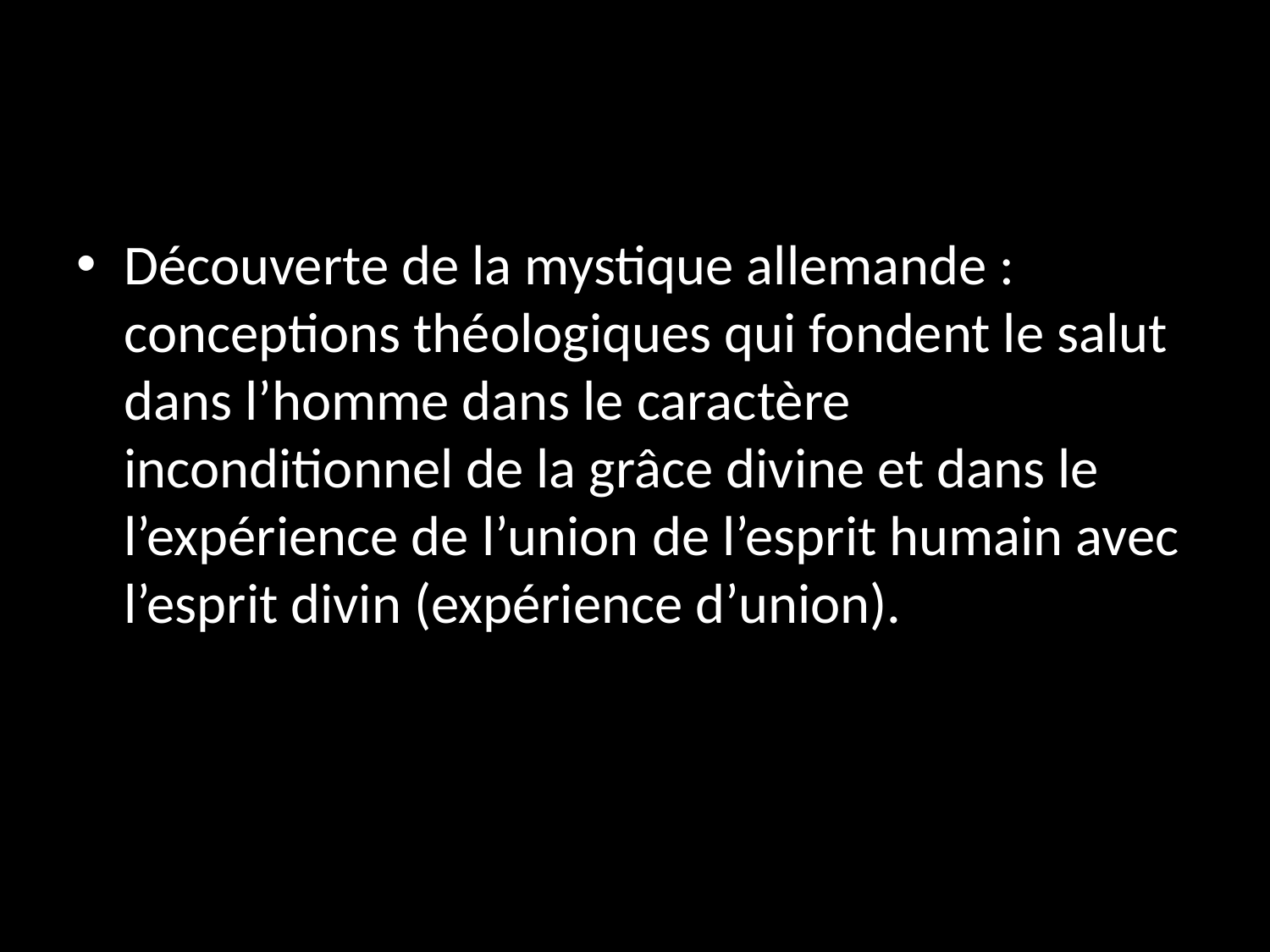

#
Découverte de la mystique allemande : conceptions théologiques qui fondent le salut dans l’homme dans le caractère inconditionnel de la grâce divine et dans le l’expérience de l’union de l’esprit humain avec l’esprit divin (expérience d’union).